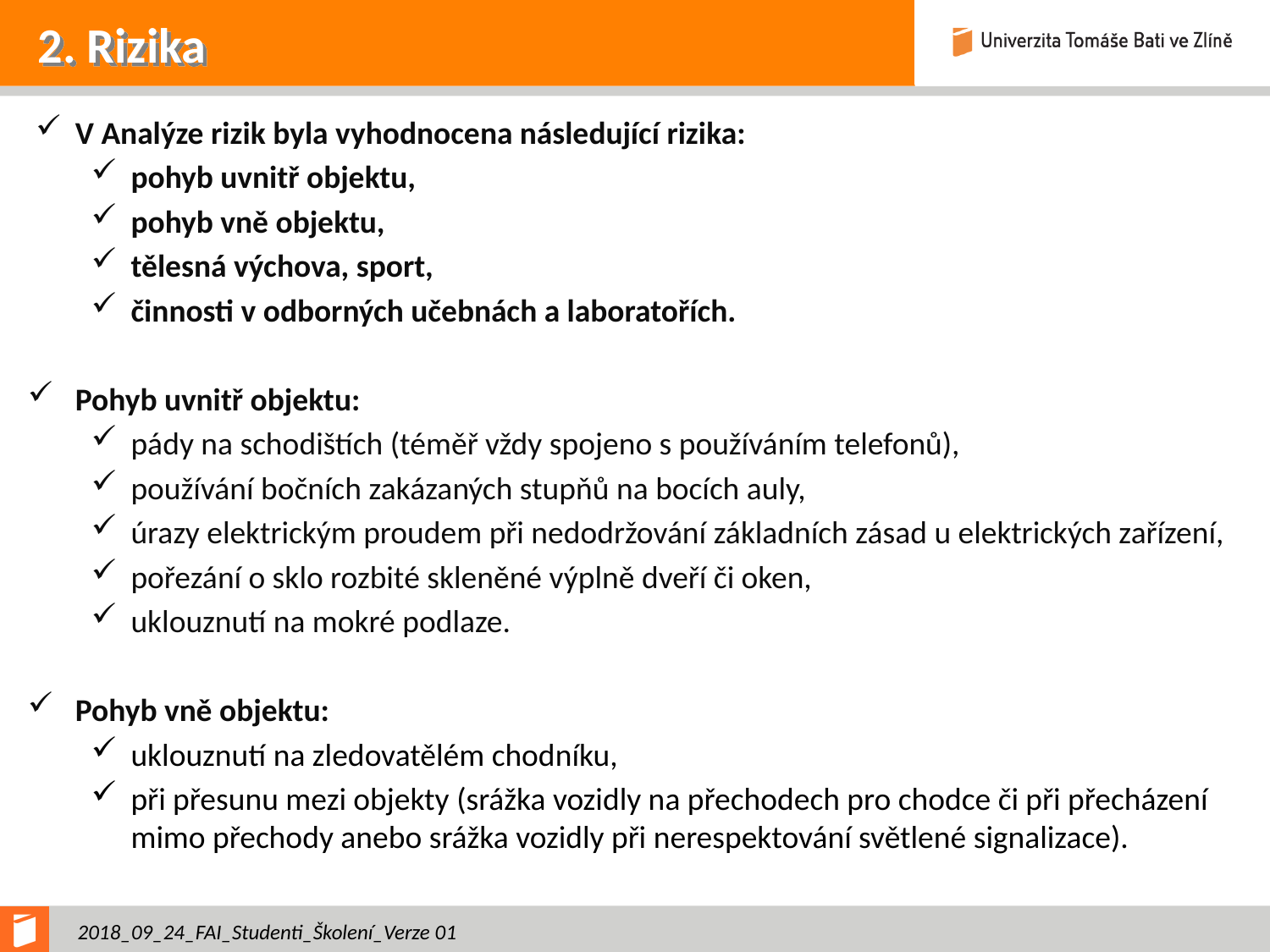

# 2. Rizika
V Analýze rizik byla vyhodnocena následující rizika:
pohyb uvnitř objektu,
pohyb vně objektu,
tělesná výchova, sport,
činnosti v odborných učebnách a laboratořích.

Pohyb uvnitř objektu:
pády na schodištích (téměř vždy spojeno s používáním telefonů),
používání bočních zakázaných stupňů na bocích auly,
úrazy elektrickým proudem při nedodržování základních zásad u elektrických zařízení,
pořezání o sklo rozbité skleněné výplně dveří či oken,
uklouznutí na mokré podlaze.

Pohyb vně objektu:
uklouznutí na zledovatělém chodníku,
při přesunu mezi objekty (srážka vozidly na přechodech pro chodce či při přecházení mimo přechody anebo srážka vozidly při nerespektování světlené signalizace).

2018_09_24_FAI_Studenti_Školení_Verze 01